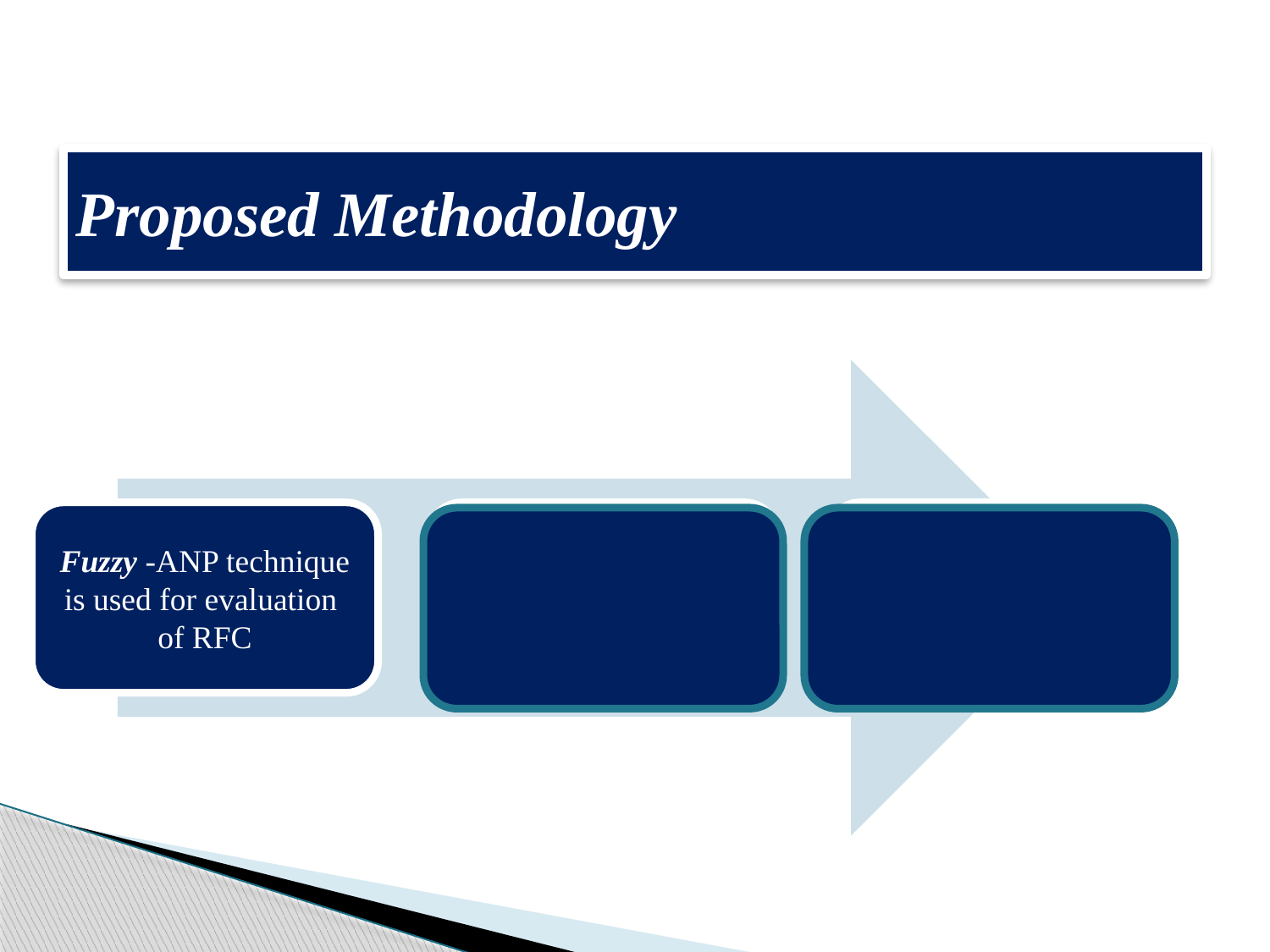

# Proposed Methodology
Fuzzy -ANP technique is used for evaluation  of RFC
Cluster Analysis approach for allocation of CCs to zones
Formulate a  mathematical model to determine  optimal routes  for recovery flow network